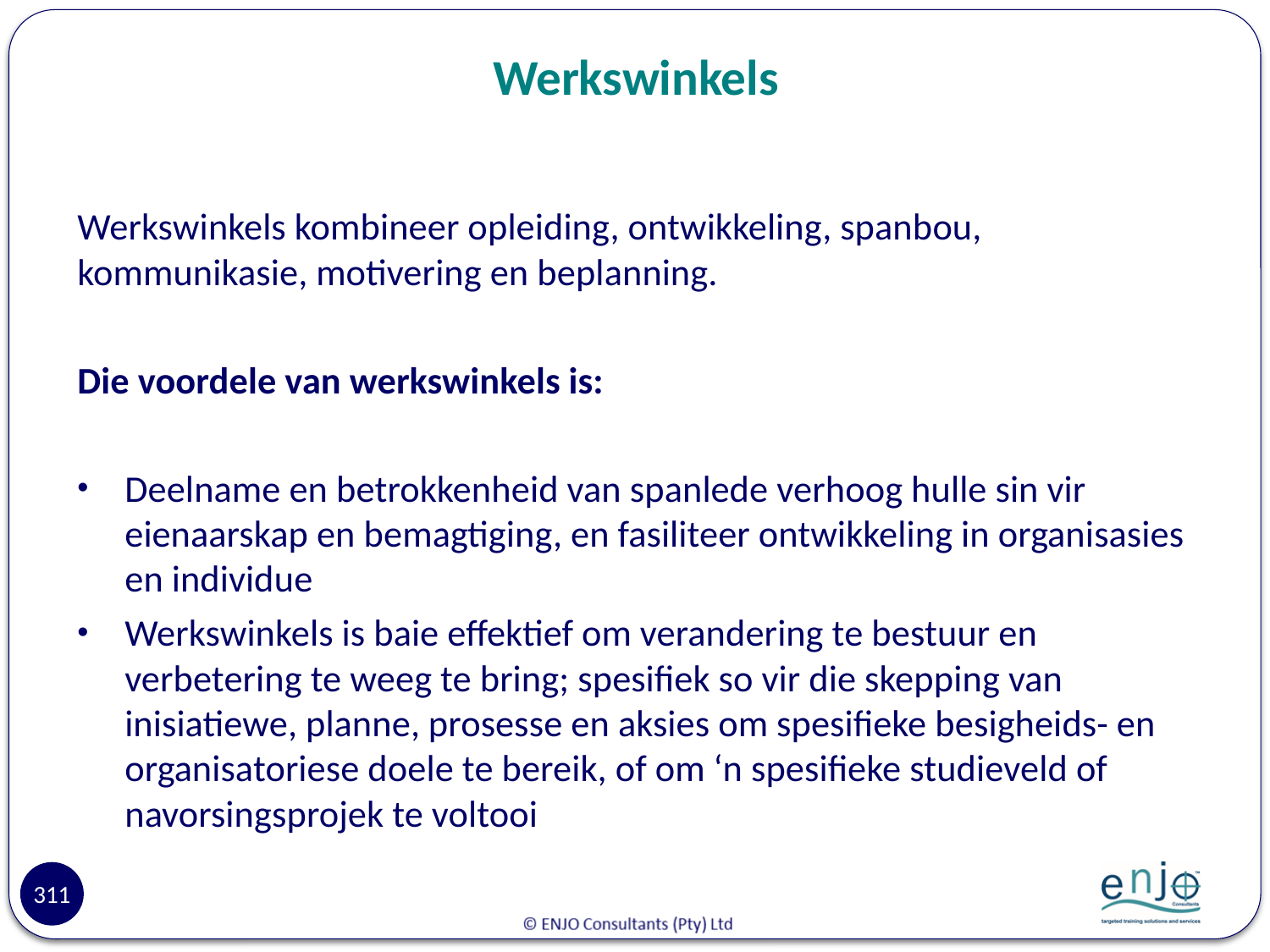

# Werkswinkels
Werkswinkels kombineer opleiding, ontwikkeling, spanbou, kommunikasie, motivering en beplanning.

Die voordele van werkswinkels is:

Deelname en betrokkenheid van spanlede verhoog hulle sin vir eienaarskap en bemagtiging, en fasiliteer ontwikkeling in organisasies en individue
Werkswinkels is baie effektief om verandering te bestuur en verbetering te weeg te bring; spesifiek so vir die skepping van inisiatiewe, planne, prosesse en aksies om spesifieke besigheids- en organisatoriese doele te bereik, of om ‘n spesifieke studieveld of navorsingsprojek te voltooi

311